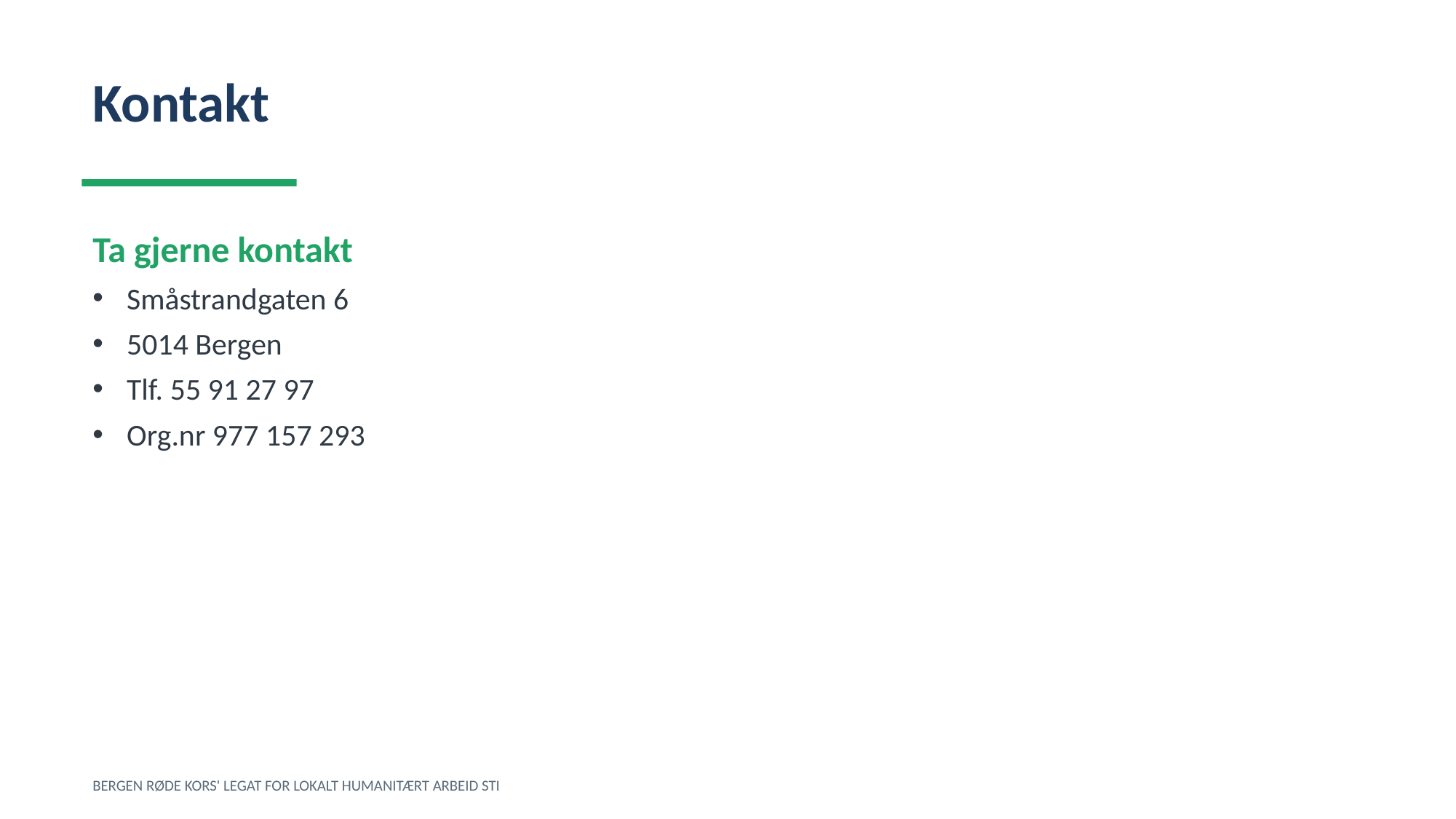

Kontakt

Ta gjerne kontakt
Småstrandgaten 6
5014 Bergen
Tlf. 55 91 27 97
Org.nr 977 157 293
BERGEN RØDE KORS' LEGAT FOR LOKALT HUMANITÆRT ARBEID STI